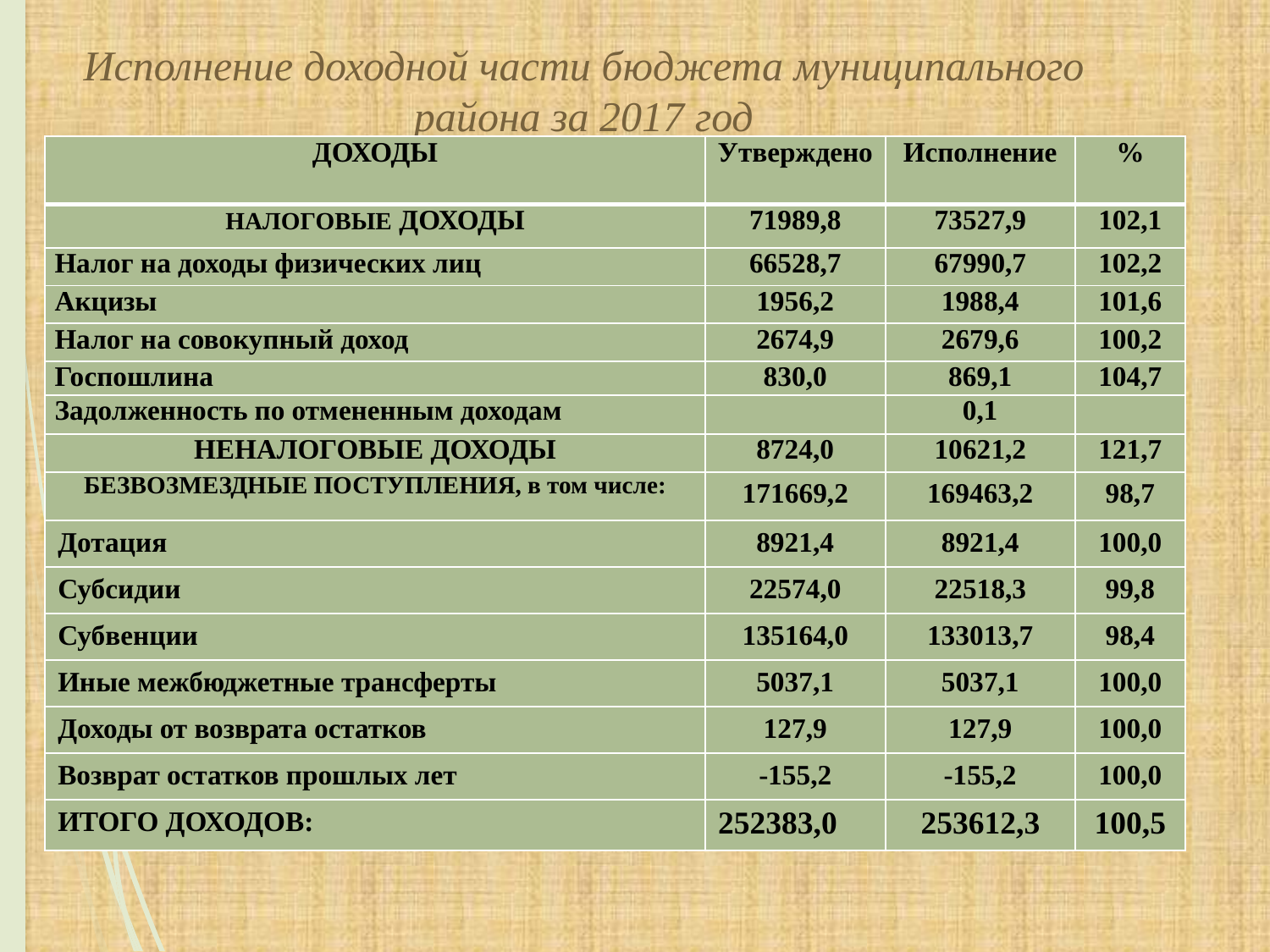

# Исполнение доходной части бюджета муниципального района за 2017 год
| ДОХОДЫ | Утверждено | Исполнение | % |
| --- | --- | --- | --- |
| НАЛОГОВЫЕ ДОХОДЫ | 71989,8 | 73527,9 | 102,1 |
| Налог на доходы физических лиц | 66528,7 | 67990,7 | 102,2 |
| Акцизы | 1956,2 | 1988,4 | 101,6 |
| Налог на совокупный доход | 2674,9 | 2679,6 | 100,2 |
| Госпошлина | 830,0 | 869,1 | 104,7 |
| Задолженность по отмененным доходам |  | 0,1 |  |
| НЕНАЛОГОВЫЕ ДОХОДЫ | 8724,0 | 10621,2 | 121,7 |
| БЕЗВОЗМЕЗДНЫЕ ПОСТУПЛЕНИЯ, в том числе: | 171669,2 | 169463,2 | 98,7 |
| Дотация | 8921,4 | 8921,4 | 100,0 |
| Субсидии | 22574,0 | 22518,3 | 99,8 |
| Субвенции | 135164,0 | 133013,7 | 98,4 |
| Иные межбюджетные трансферты | 5037,1 | 5037,1 | 100,0 |
| Доходы от возврата остатков | 127,9 | 127,9 | 100,0 |
| Возврат остатков прошлых лет | -155,2 | -155,2 | 100,0 |
| ИТОГО ДОХОДОВ: | 252383,0 | 253612,3 | 100,5 |